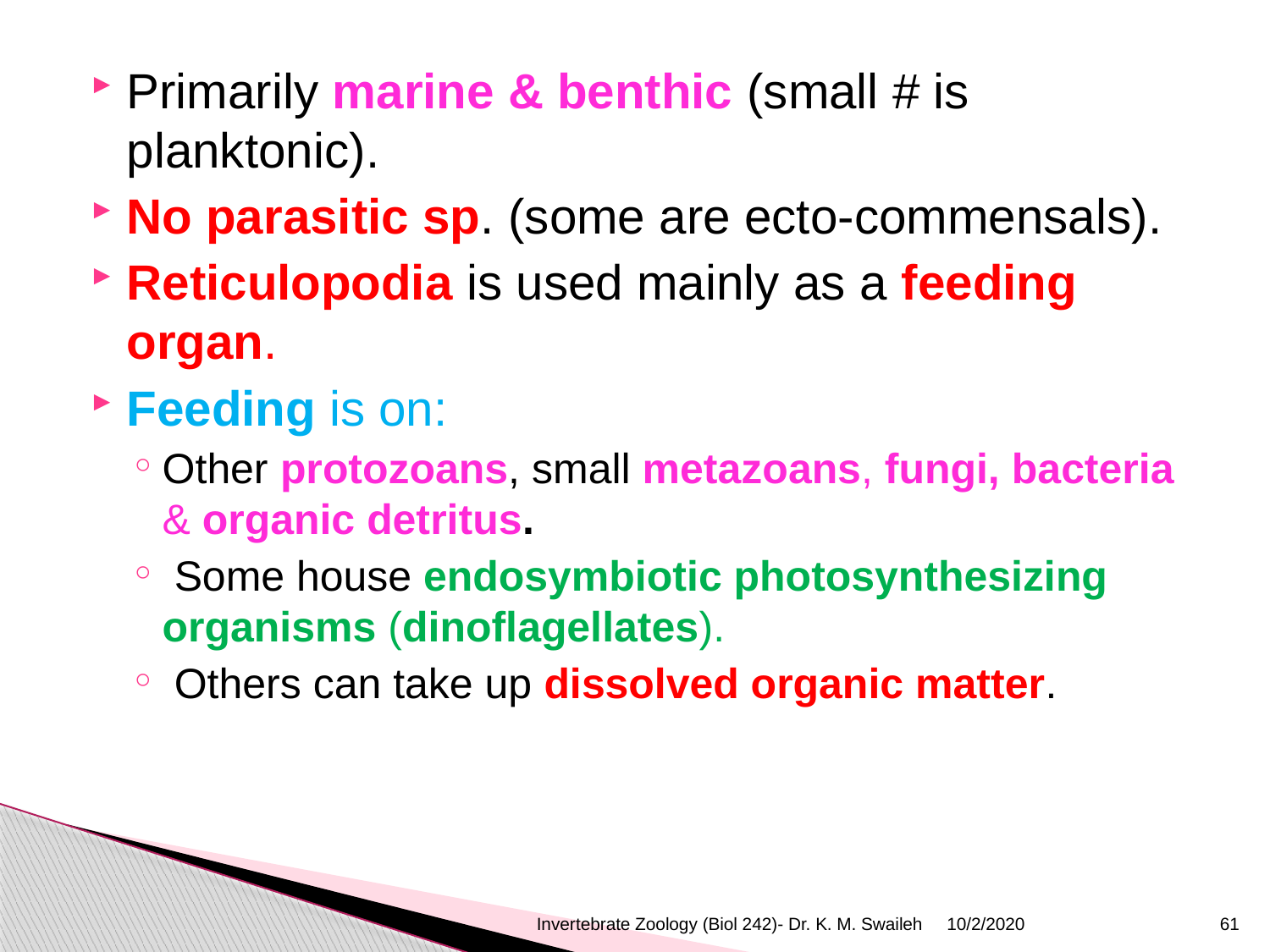

Primarily marine & benthic (small # is planktonic).
No parasitic sp. (some are ecto-commensals).
Reticulopodia is used mainly as a feeding organ.
Feeding is on:
Other protozoans, small metazoans, fungi, bacteria & organic detritus.
 Some house endosymbiotic photosynthesizing organisms (dinoflagellates).
 Others can take up dissolved organic matter.

Invertebrate Zoology (Biol 242)- Dr. K. M. Swaileh
10/2/2020
61